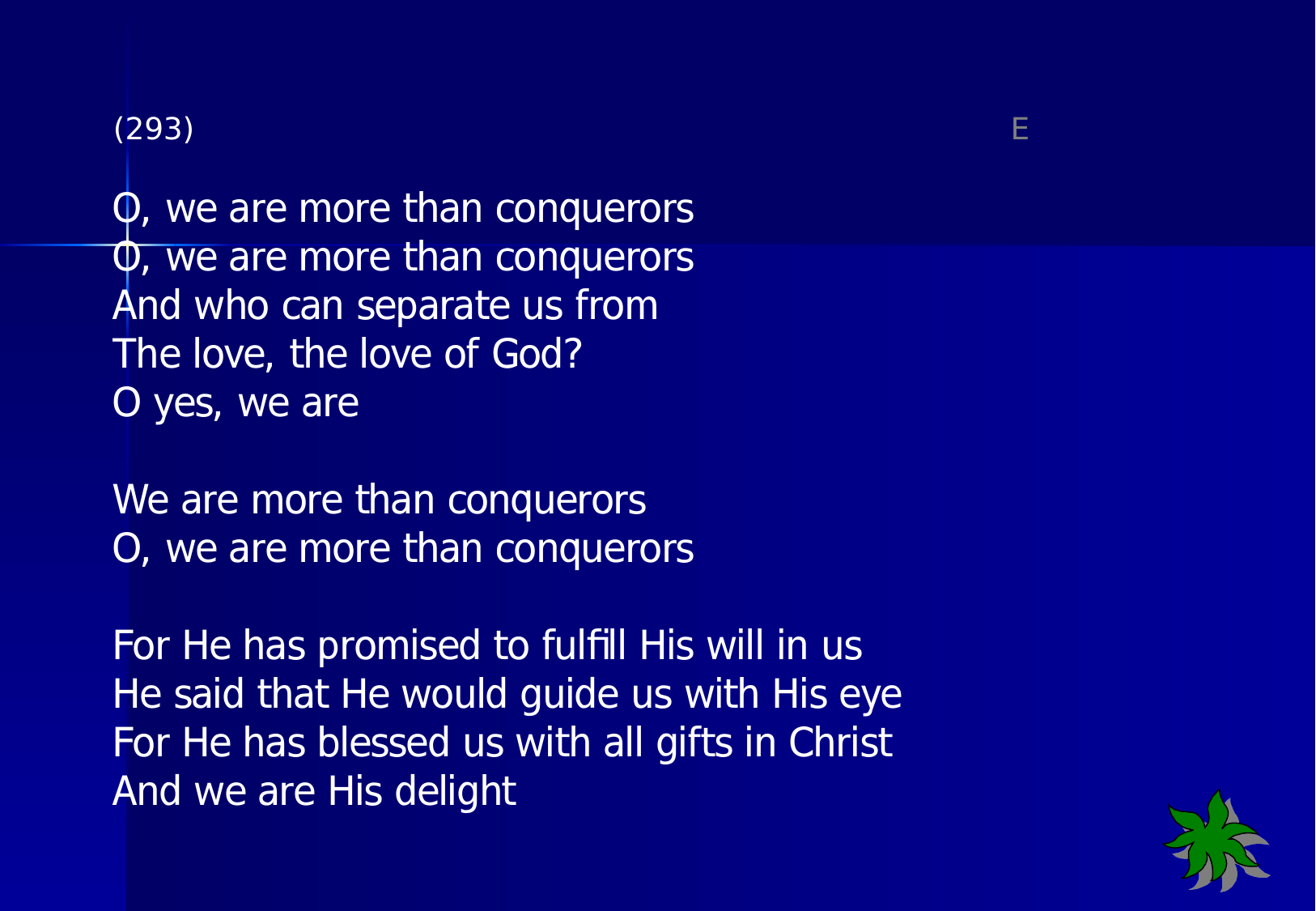

(293)                                                                                    E

O, we are more than conquerors
O, we are more than conquerors
And who can separate us from
The love, the love of God?
O yes, we are
We are more than conquerors
O, we are more than conquerors
For He has promised to fulfill His will in us
He said that He would guide us with His eye
For He has blessed us with all gifts in Christ
And we are His delight